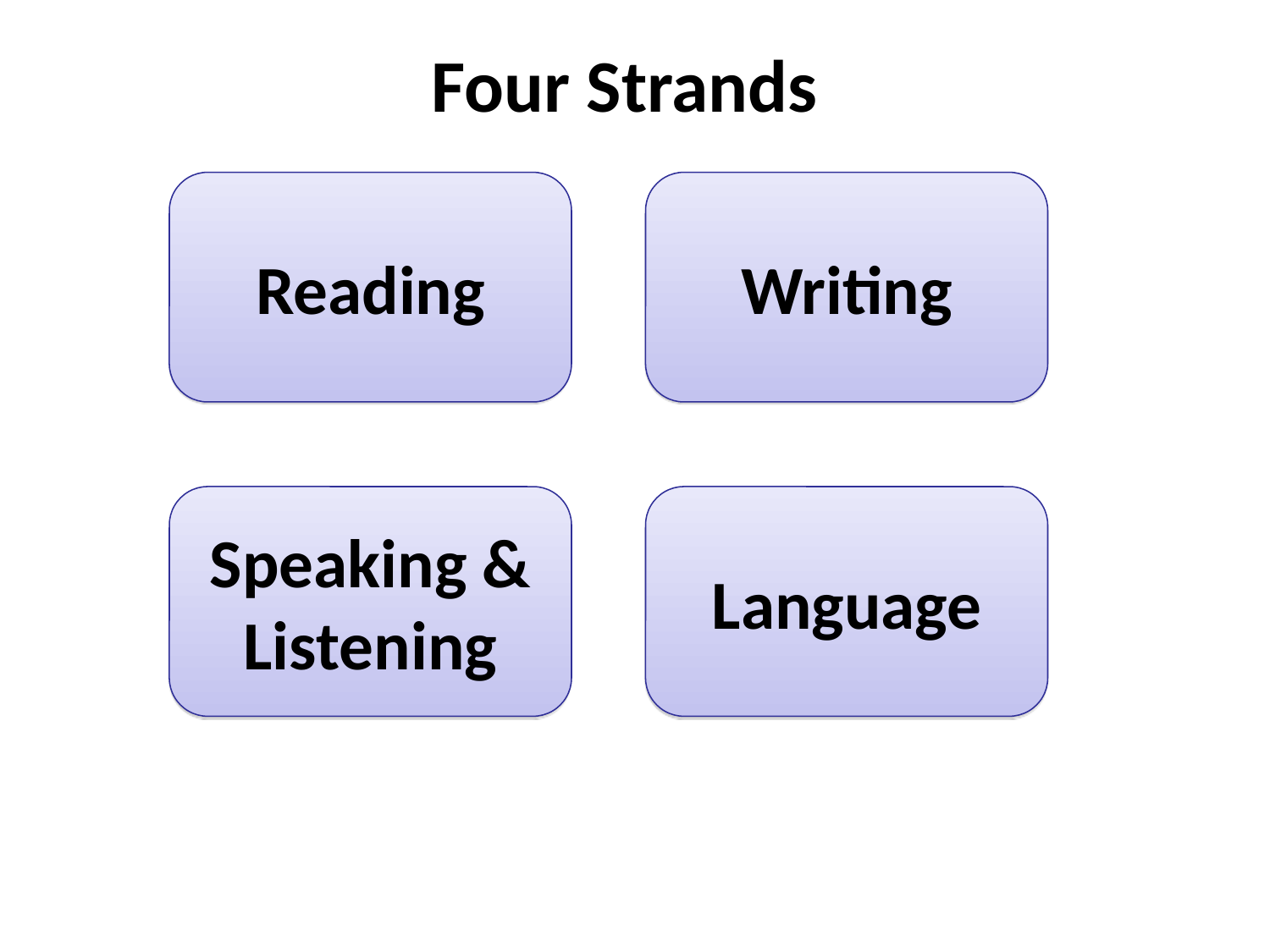

Four Strands

Reading
Writing

Speaking & Listening
Language